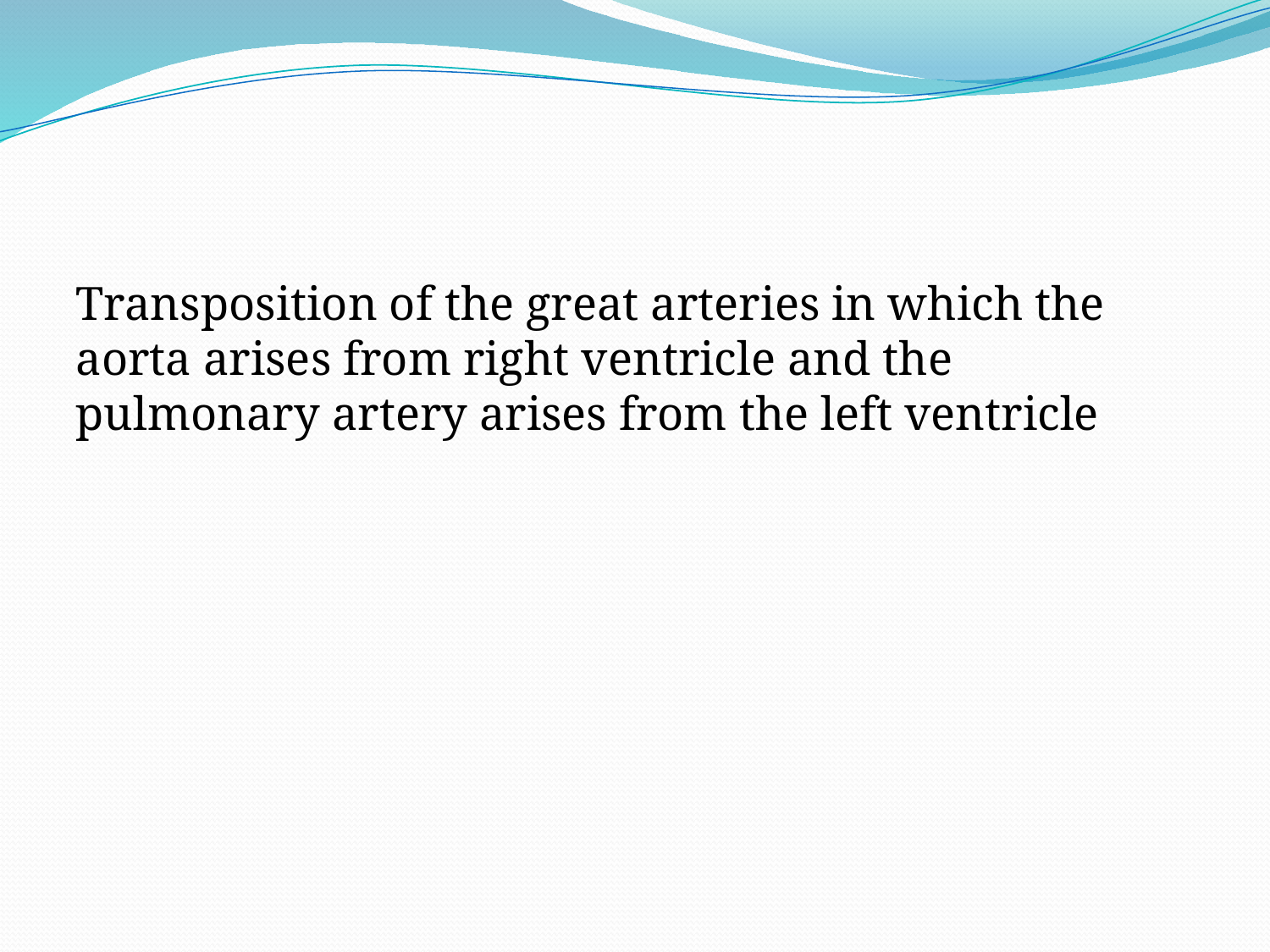

#
Transposition of the great arteries in which the aorta arises from right ventricle and the pulmonary artery arises from the left ventricle